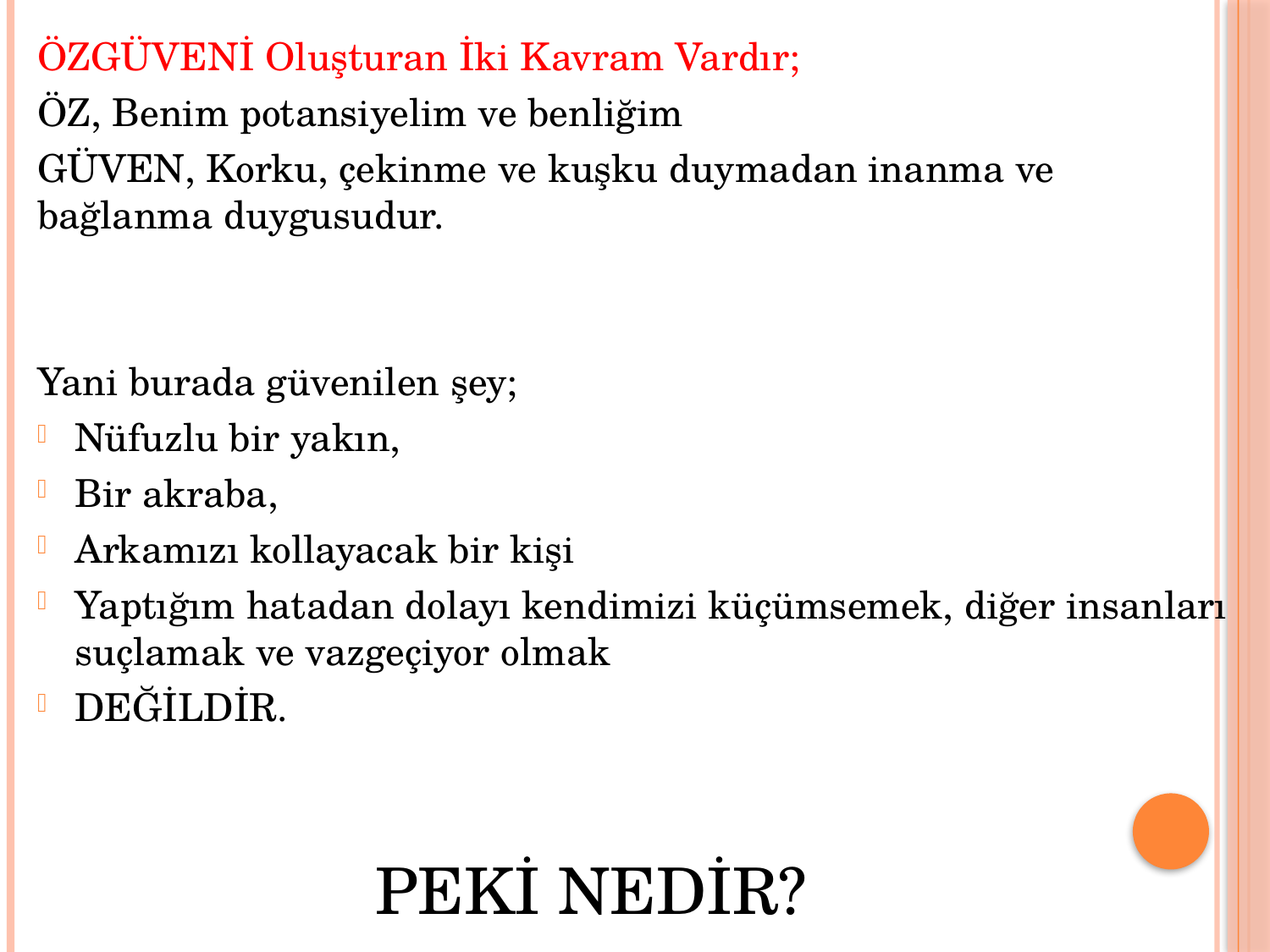

ÖZGÜVENİ Oluşturan İki Kavram Vardır;
ÖZ, Benim potansiyelim ve benliğim
GÜVEN, Korku, çekinme ve kuşku duymadan inanma ve bağlanma duygusudur.

Yani burada güvenilen şey;
Nüfuzlu bir yakın,
Bir akraba,
Arkamızı kollayacak bir kişi
Yaptığım hatadan dolayı kendimizi küçümsemek, diğer insanları suçlamak ve vazgeçiyor olmak
DEĞİLDİR.

                   PEKİ NEDİR?